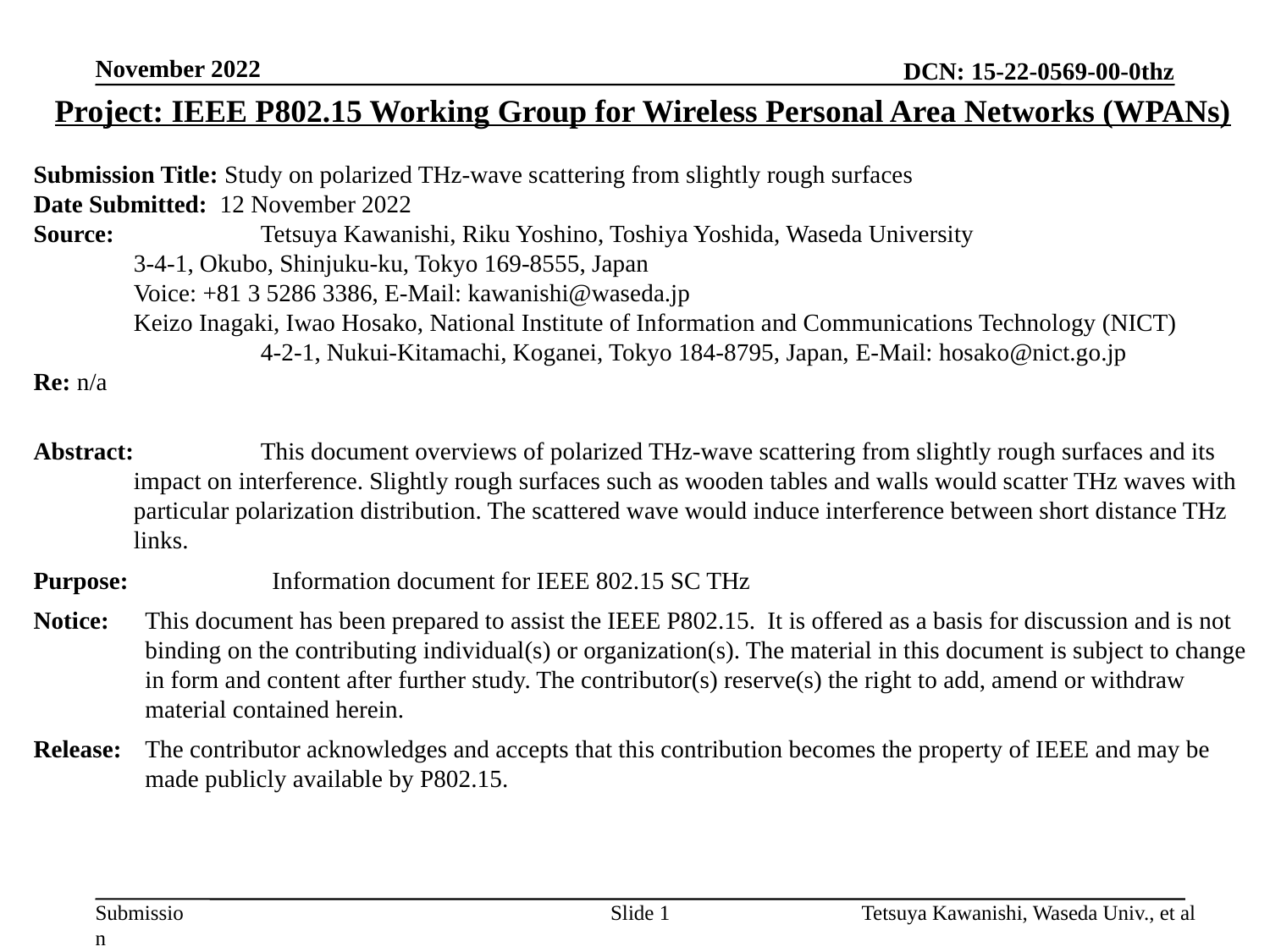

November 2022
Project: IEEE P802.15 Working Group for Wireless Personal Area Networks (WPANs)

Submission Title: Study on polarized THz-wave scattering from slightly rough surfaces
Date Submitted:  12 November 2022
Source: 		Tetsuya Kawanishi, Riku Yoshino, Toshiya Yoshida, Waseda University
              	3-4-1, Okubo, Shinjuku-ku, Tokyo 169-8555, Japan
              	Voice: +81 3 5286 3386, E-Mail: kawanishi@waseda.jp
	Keizo Inagaki, Iwao Hosako, National Institute of Information and Communications Technology (NICT)
　　　　　 	4-2-1, Nukui-Kitamachi, Koganei, Tokyo 184-8795, Japan, E-Mail: hosako@nict.go.jp
Re: n/a

Abstract: 	This document overviews of polarized THz-wave scattering from slightly rough surfaces and its impact on interference. Slightly rough surfaces such as wooden tables and walls would scatter THz waves with particular polarization distribution. The scattered wave would induce interference between short distance THz links.
Purpose: 		Information document for IEEE 802.15 SC THz
Notice:	This document has been prepared to assist the IEEE P802.15.  It is offered as a basis for discussion and is not binding on the contributing individual(s) or organization(s). The material in this document is subject to change in form and content after further study. The contributor(s) reserve(s) the right to add, amend or withdraw material contained herein.
Release:	The contributor acknowledges and accepts that this contribution becomes the property of IEEE and may be made publicly available by P802.15.
Slide 1
Tetsuya Kawanishi, Waseda Univ., et al